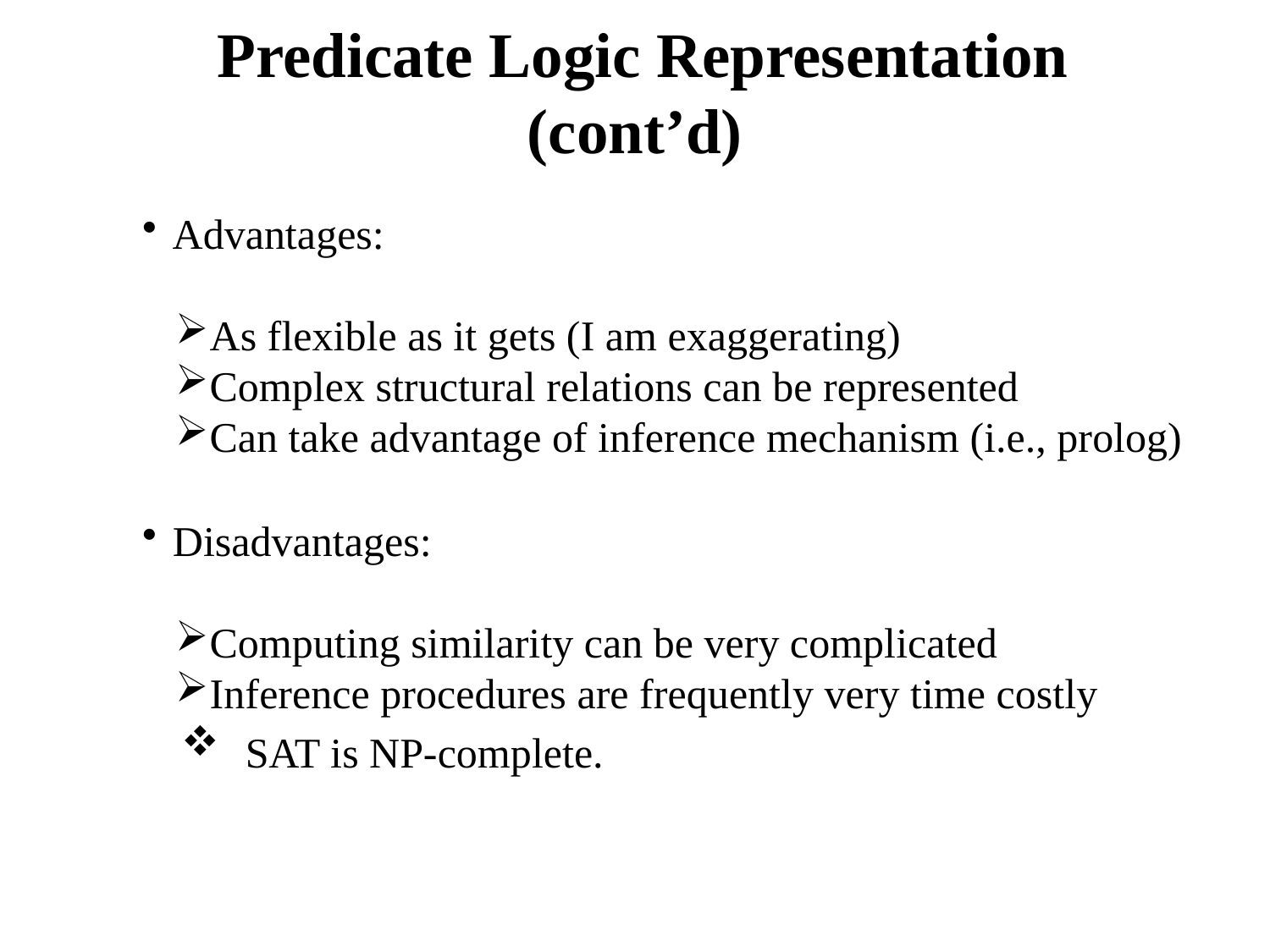

# Predicate Logic Representation (cont’d)
Advantages:

As flexible as it gets (I am exaggerating)
Complex structural relations can be represented
Can take advantage of inference mechanism (i.e., prolog)
Disadvantages:

Computing similarity can be very complicated
Inference procedures are frequently very time costly

SAT is NP-complete.